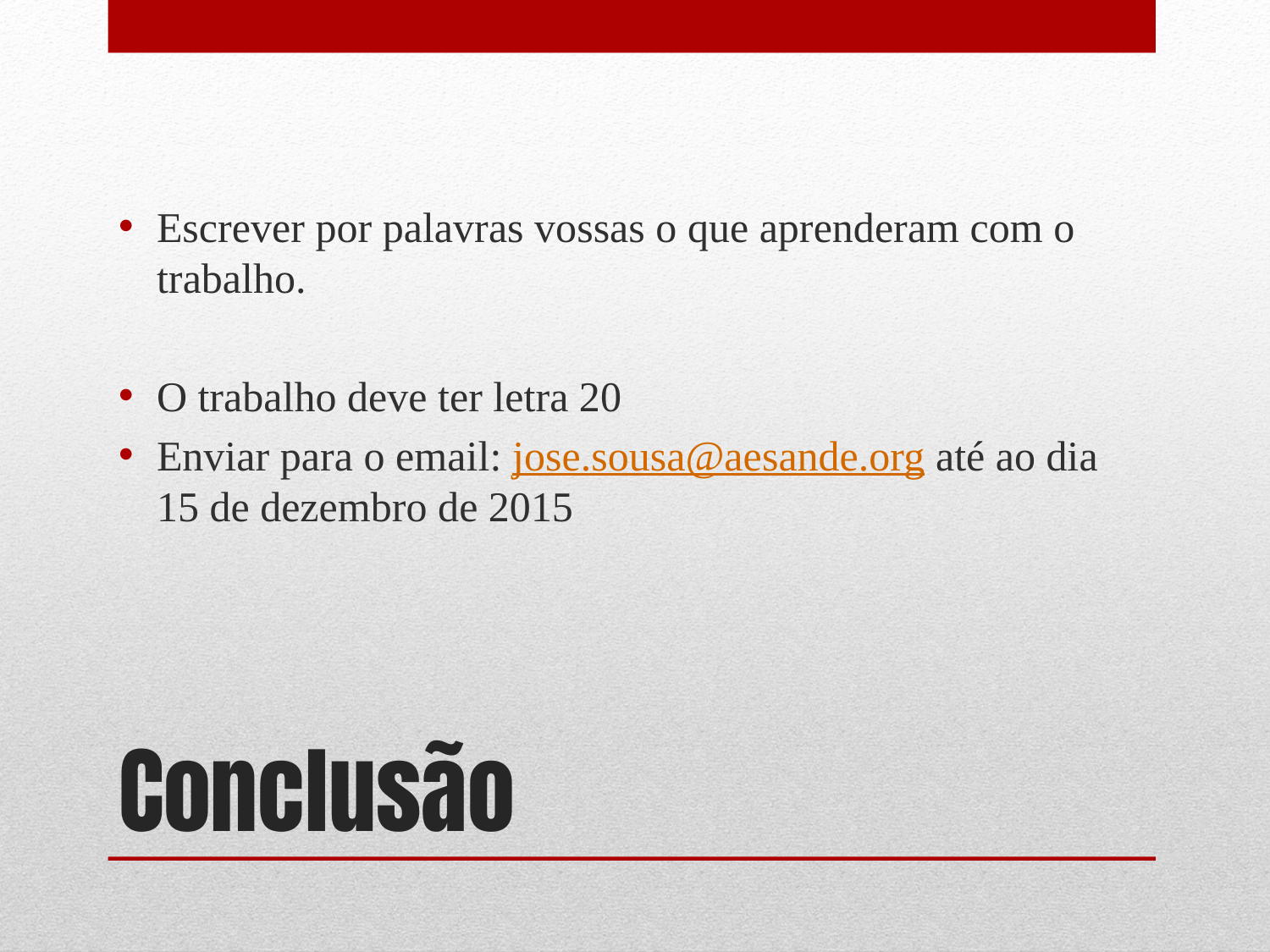

Escrever por palavras vossas o que aprenderam com o trabalho.

O trabalho deve ter letra 20
Enviar para o email: jose.sousa@aesande.org até ao dia 15 de dezembro de 2015
# Conclusão